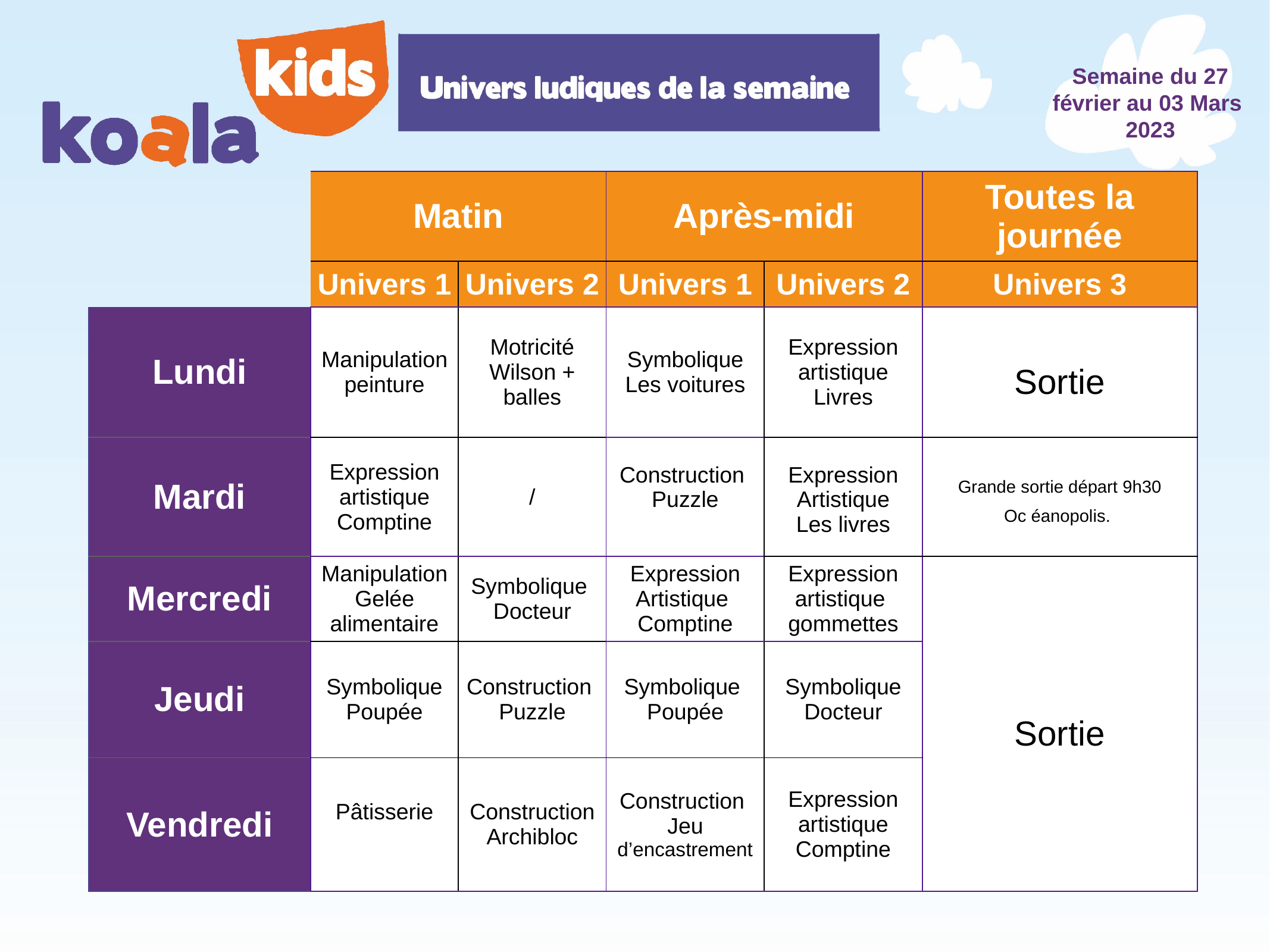

Semaine du 27 février au 03 Mars  2023
|  | Matin |  | Après-midi |  | Toutes la journée |
| --- | --- | --- | --- | --- | --- |
|  | Univers 1 | Univers 2 | Univers 1 | Univers 2 | Univers 3 |
| Lundi | Manipulation peinture | Motricité Wilson + balles | Symbolique Les voitures | Expression artistique Livres | Sortie |
| Mardi | Expression artistique Comptine | / | Construction Puzzle | Expression Artistique Les livres | Grande sortie départ 9h30 Oc éanopolis. |
| Mercredi | Manipulation Gelée alimentaire | Symbolique Docteur | Expression Artistique Comptine | Expression artistique gommettes | Sortie |
| Jeudi | Symbolique Poupée | Construction Puzzle | Symbolique Poupée | Symbolique Docteur |  |
| Vendredi | Pâtisserie | Construction Archibloc | Construction Jeu d’encastrement | Expression artistique Comptine |  |